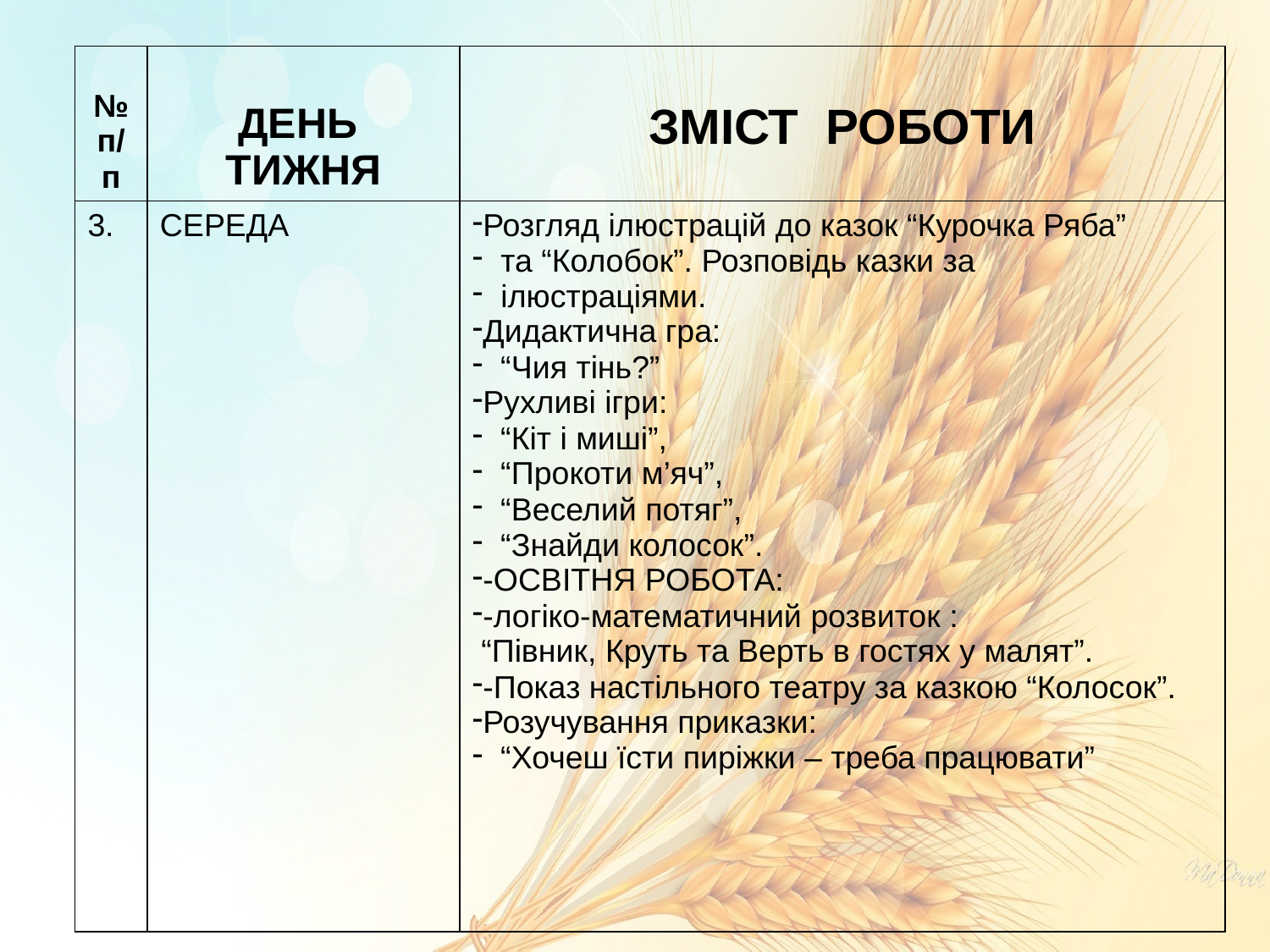

| № п/п | ДЕНЬ ТИЖНЯ | ЗМІСТ РОБОТИ |
| --- | --- | --- |
| 3. | СЕРЕДА | Розгляд ілюстрацій до казок “Курочка Ряба” та “Колобок”. Розповідь казки за ілюстраціями. Дидактична гра: “Чия тінь?” Рухливі ігри: “Кіт і миші”, “Прокоти м’яч”, “Веселий потяг”, “Знайди колосок”. -ОСВІТНЯ РОБОТА: -логіко-математичний розвиток : “Півник, Круть та Верть в гостях у малят”. -Показ настільного театру за казкою “Колосок”. Розучування приказки: “Хочеш їсти пиріжки – треба працювати” |